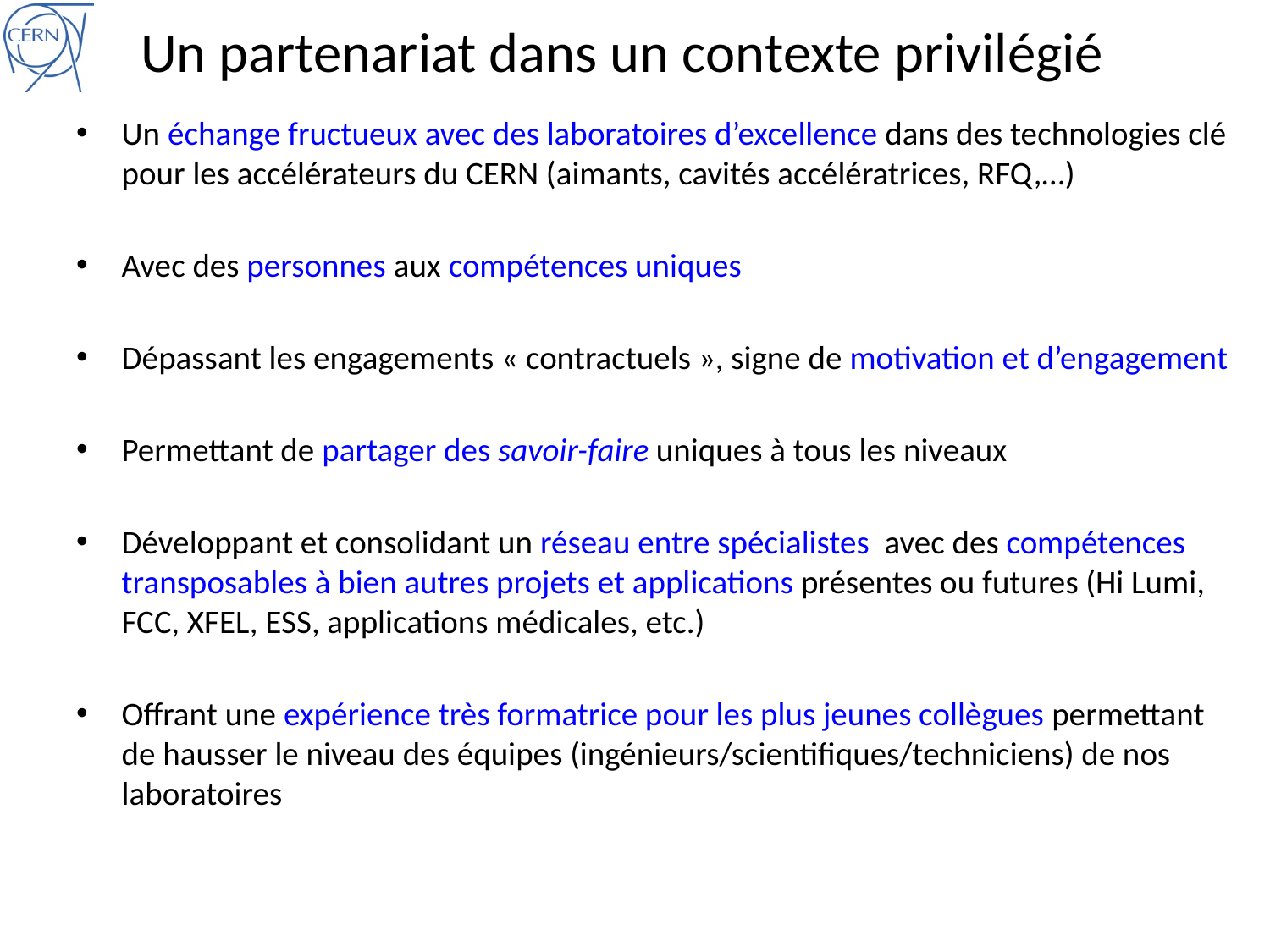

# Un partenariat dans un contexte privilégié
Un échange fructueux avec des laboratoires d’excellence dans des technologies clé pour les accélérateurs du CERN (aimants, cavités accélératrices, RFQ,…)

Avec des personnes aux compétences uniques

Dépassant les engagements « contractuels », signe de motivation et d’engagement

Permettant de partager des savoir-faire uniques à tous les niveaux

Développant et consolidant un réseau entre spécialistes  avec des compétences transposables à bien autres projets et applications présentes ou futures (Hi Lumi, FCC, XFEL, ESS, applications médicales, etc.)

Offrant une expérience très formatrice pour les plus jeunes collègues permettant de hausser le niveau des équipes (ingénieurs/scientifiques/techniciens) de nos laboratoires